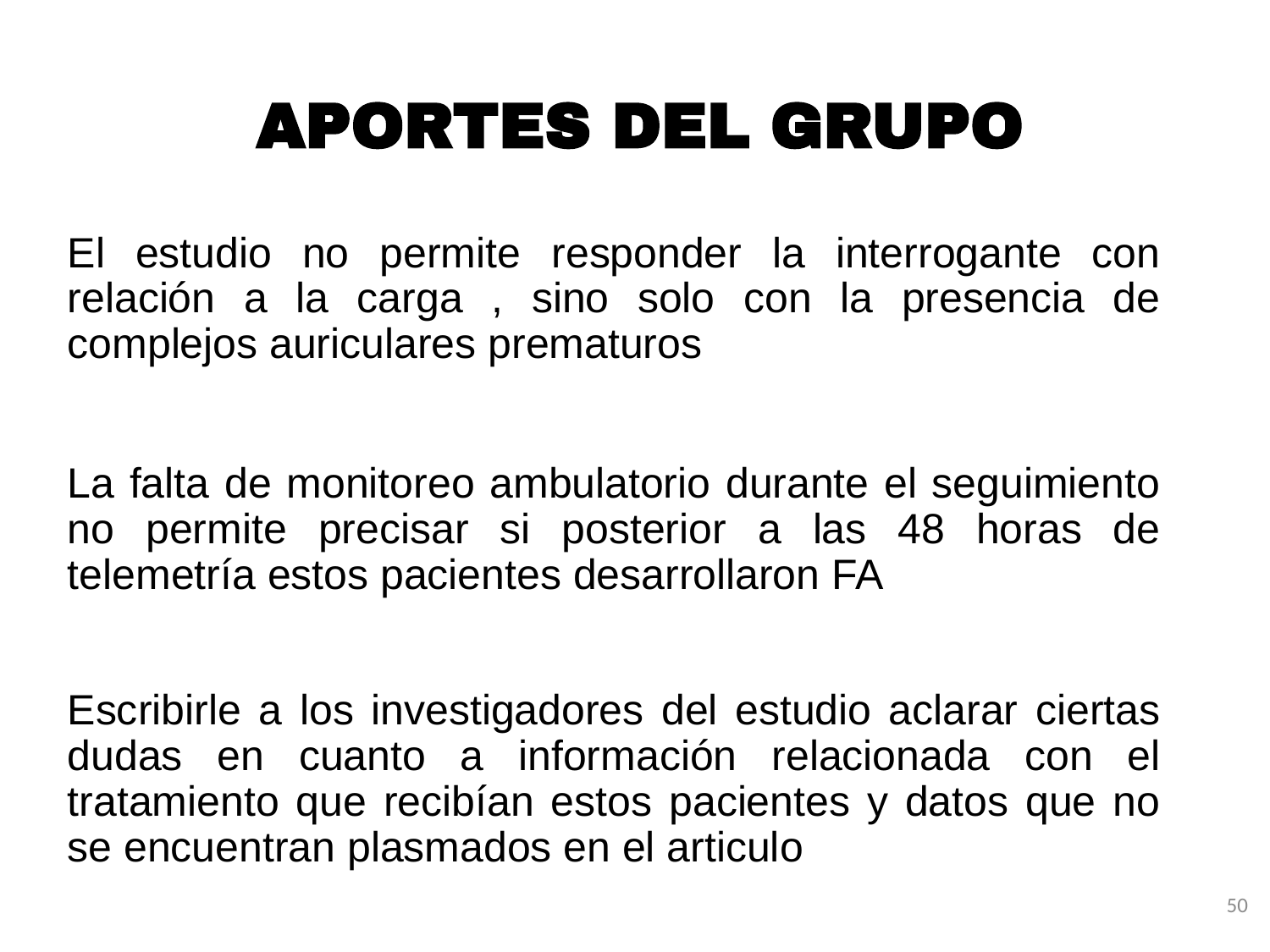

APORTES DEL GRUPO
Escribirle a los investigadores del estudio aclarar ciertas dudas en cuanto a información relacionada con el tratamiento que recibían estos pacientes y datos que no se encuentran plasmados en el articulo

El estudio no permite responder la interrogante con relación a la carga , sino solo con la presencia de complejos auriculares prematuros
La falta de monitoreo ambulatorio durante el seguimiento no permite precisar si posterior a las 48 horas de telemetría estos pacientes desarrollaron FA
50